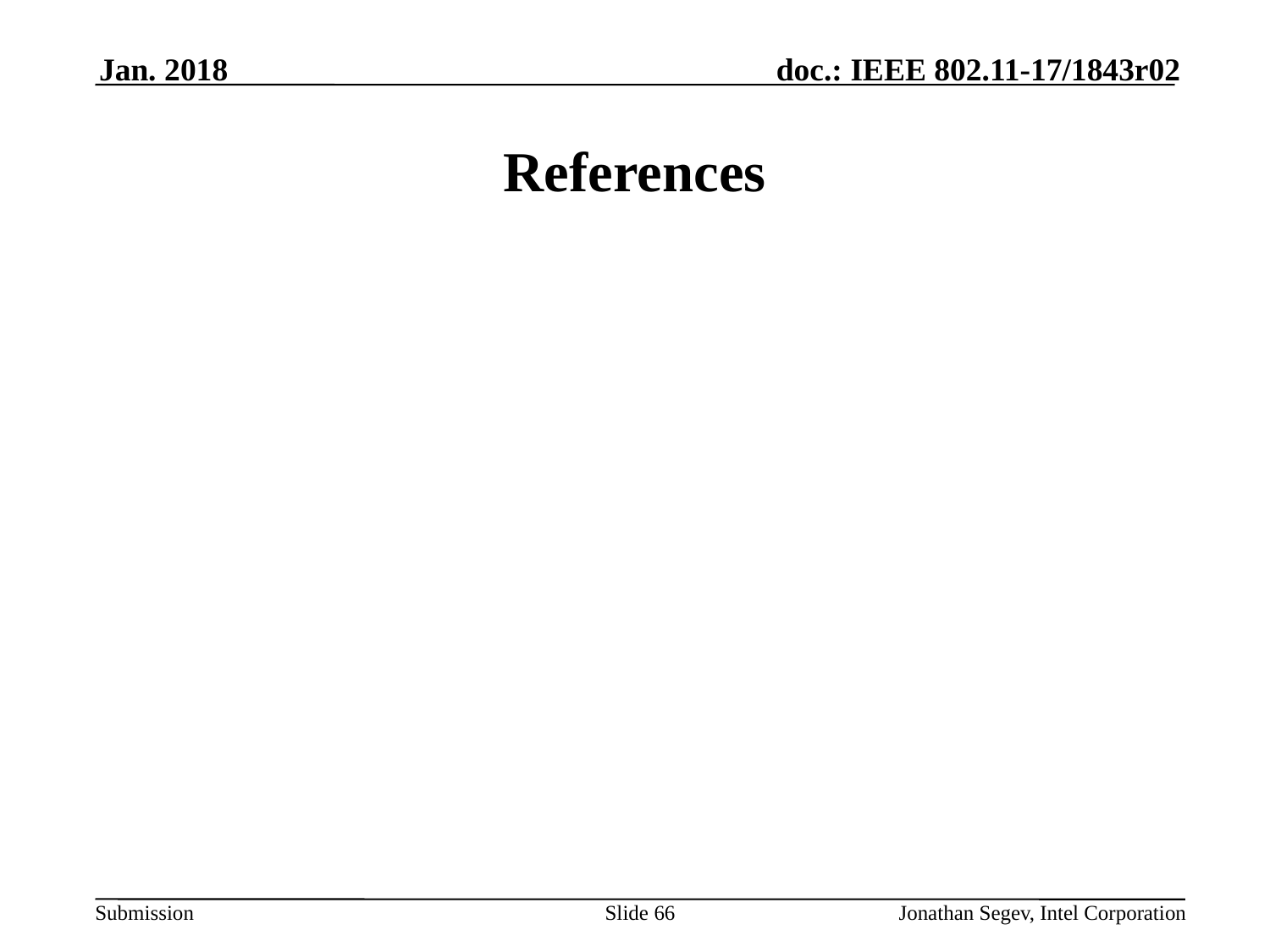

Jan. 2018
# References

Slide 66
Jonathan Segev, Intel Corporation